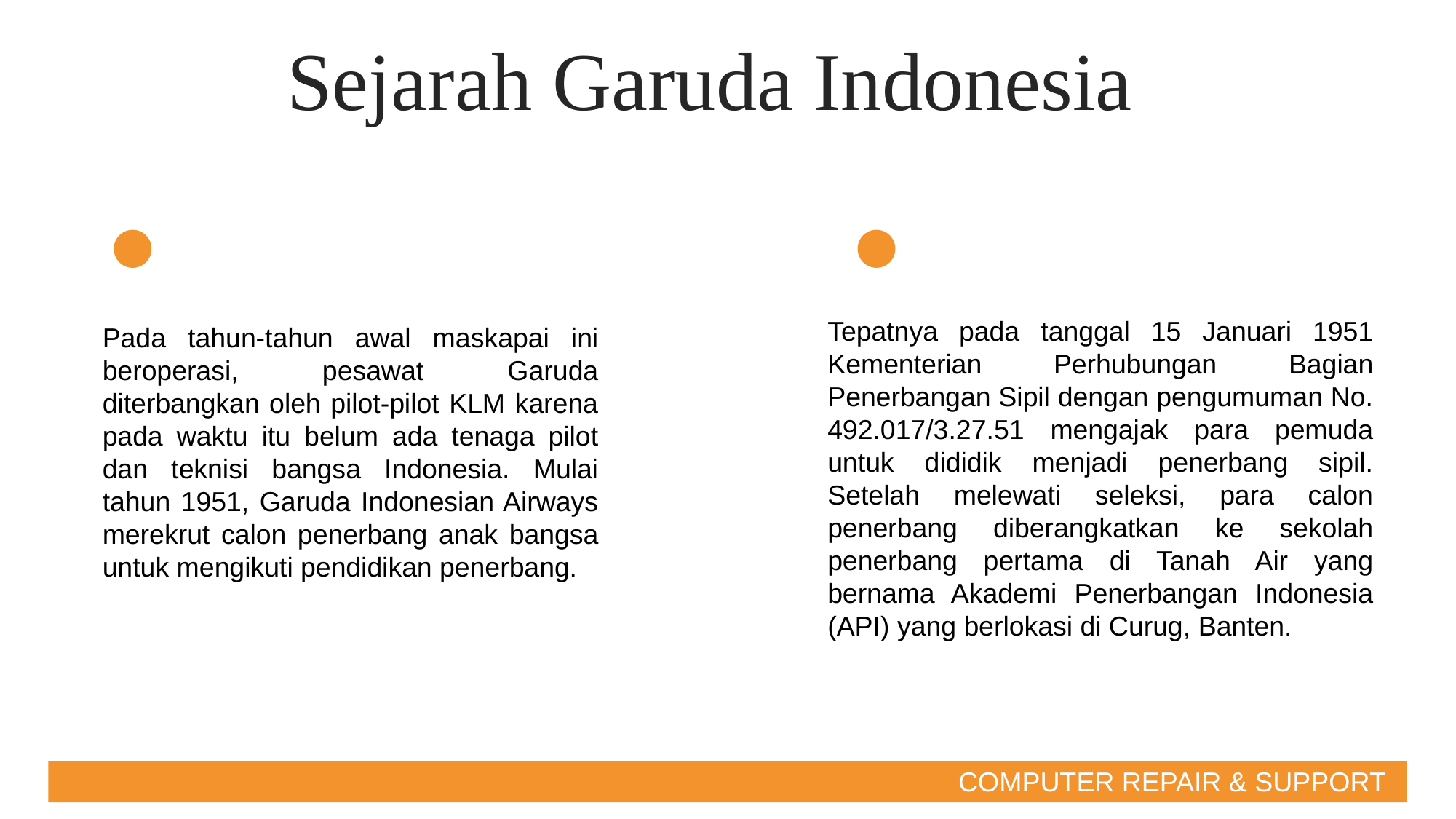

Sejarah Garuda Indonesia

Tepatnya pada tanggal 15 Januari 1951 Kementerian Perhubungan Bagian Penerbangan Sipil dengan pengumuman No. 492.017/3.27.51 mengajak para pemuda untuk dididik menjadi penerbang sipil. Setelah melewati seleksi, para calon penerbang diberangkatkan ke sekolah penerbang pertama di Tanah Air yang bernama Akademi Penerbangan Indonesia (API) yang berlokasi di Curug, Banten.

Pada tahun-tahun awal maskapai ini beroperasi, pesawat Garuda diterbangkan oleh pilot-pilot KLM karena pada waktu itu belum ada tenaga pilot dan teknisi bangsa Indonesia. Mulai tahun 1951, Garuda Indonesian Airways merekrut calon penerbang anak bangsa untuk mengikuti pendidikan penerbang.